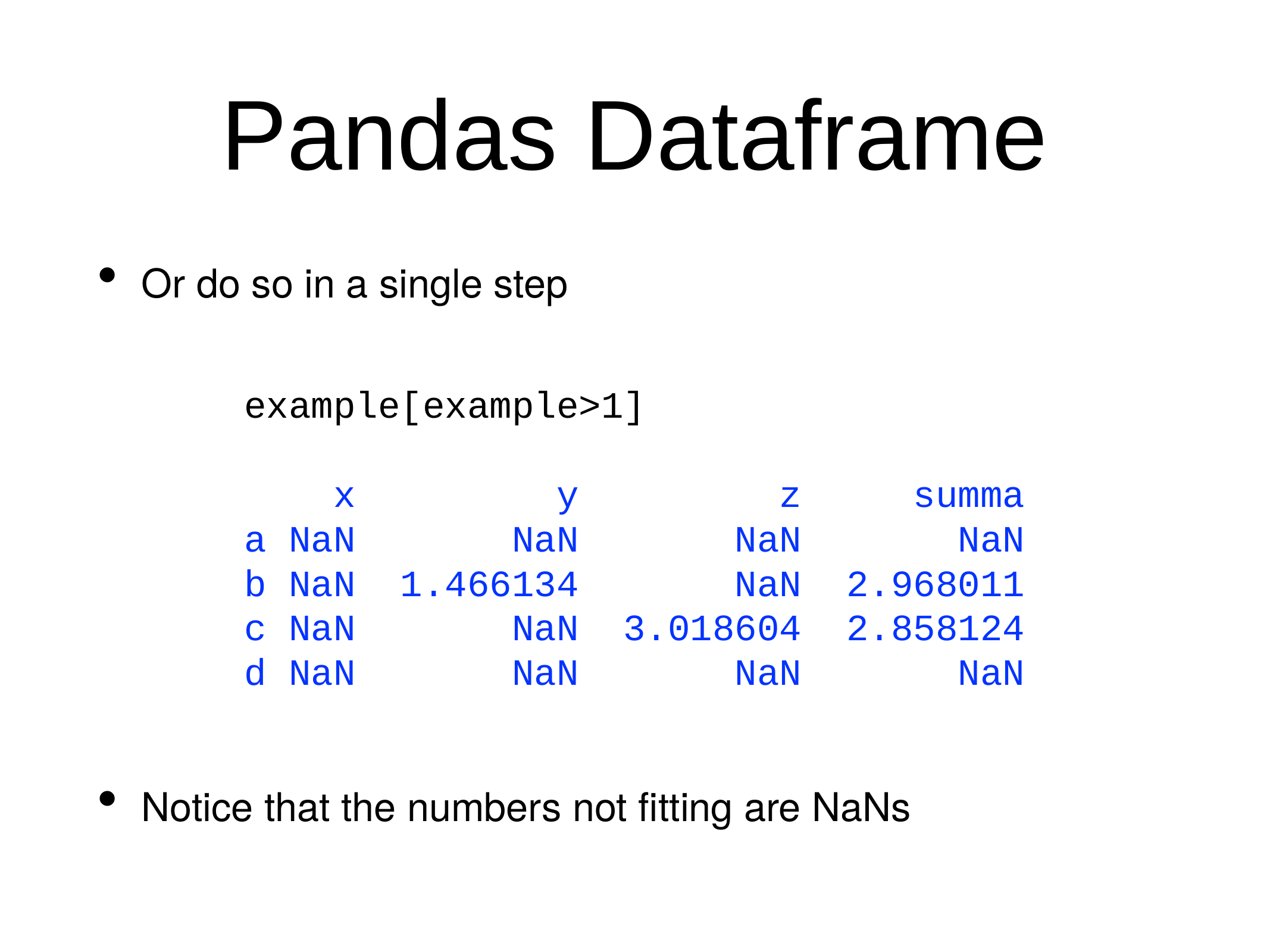

# Pandas Dataframe
Or do so in a single step

Notice that the numbers not fitting are NaNs
example[example>1]

    x         y         z     summa
a NaN       NaN       NaN       NaN
b NaN  1.466134       NaN  2.968011
c NaN       NaN  3.018604  2.858124
d NaN       NaN       NaN       NaN